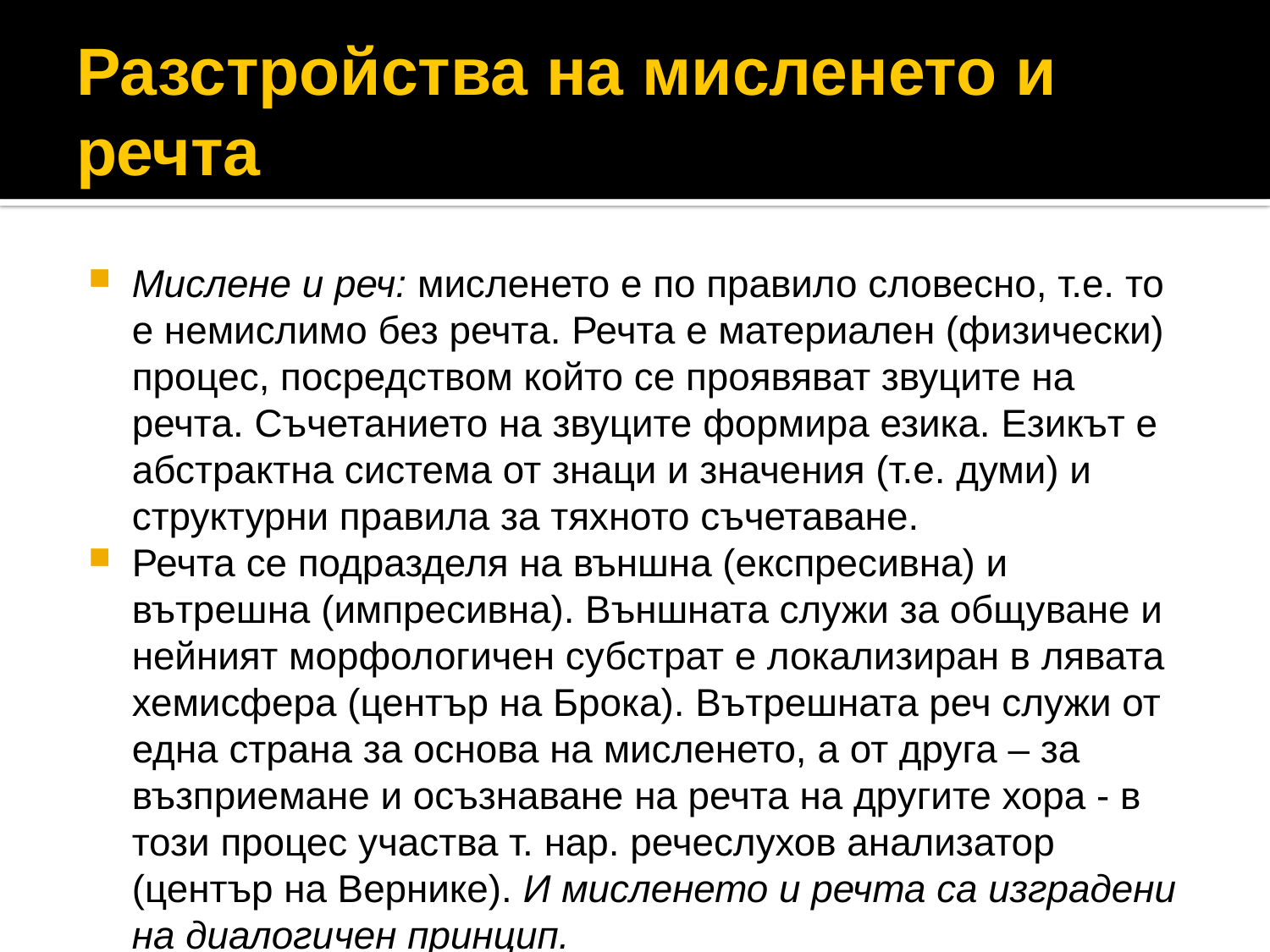

# Разстройства на мисленето и речта
Мислене и реч: мисленето е по правило словесно, т.е. то  е немислимо без речта. Речта е материален (физически) процес, посредством който се проявяват звуците на речта. Съчетанието на звуците формира езика. Езикът е абстрактна система от знаци и значения (т.е. думи) и структурни правила за тяхното съчетаване.
Речта се подразделя на външна (експресивна) и вътрешна (импресивна). Външната служи за общуване и нейният морфологичен субстрат е локализиран в лявата хемисфера (център на Брока). Вътрешната реч служи от една страна за основа на мисленето, а от друга – за възприемане и осъзнаване на речта на другите хора - в този процес участва т. нар. речеслухов анализатор (център на Вернике). И мисленето и речта са изградени на диалогичен принцип.